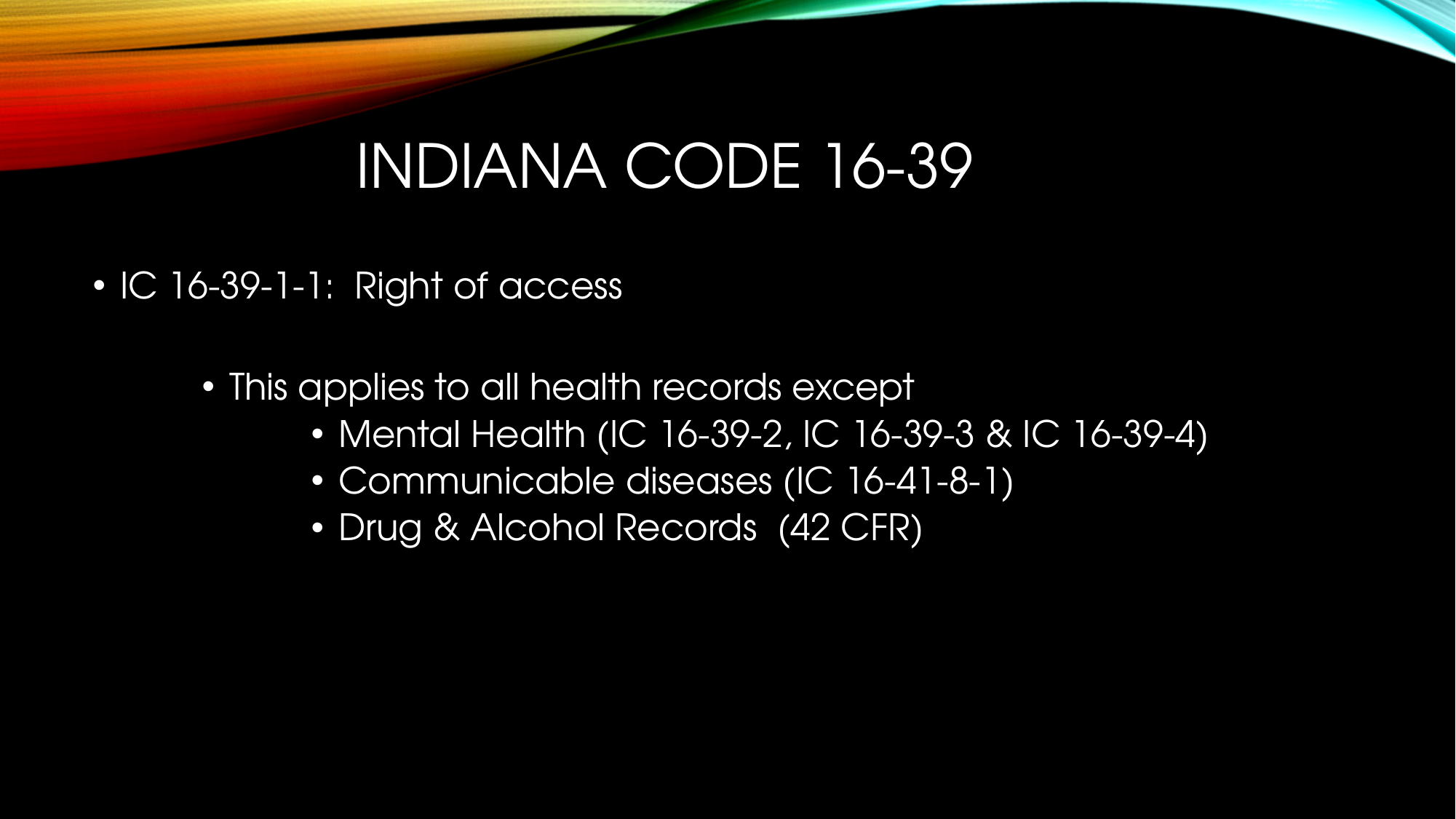

# Indiana Code 16-39
IC 16-39-1-1:  Right of access

This applies to all health records except
Mental Health (IC 16-39-2, IC 16-39-3 & IC 16-39-4)
Communicable diseases (IC 16-41-8-1)
Drug & Alcohol Records  (42 CFR)